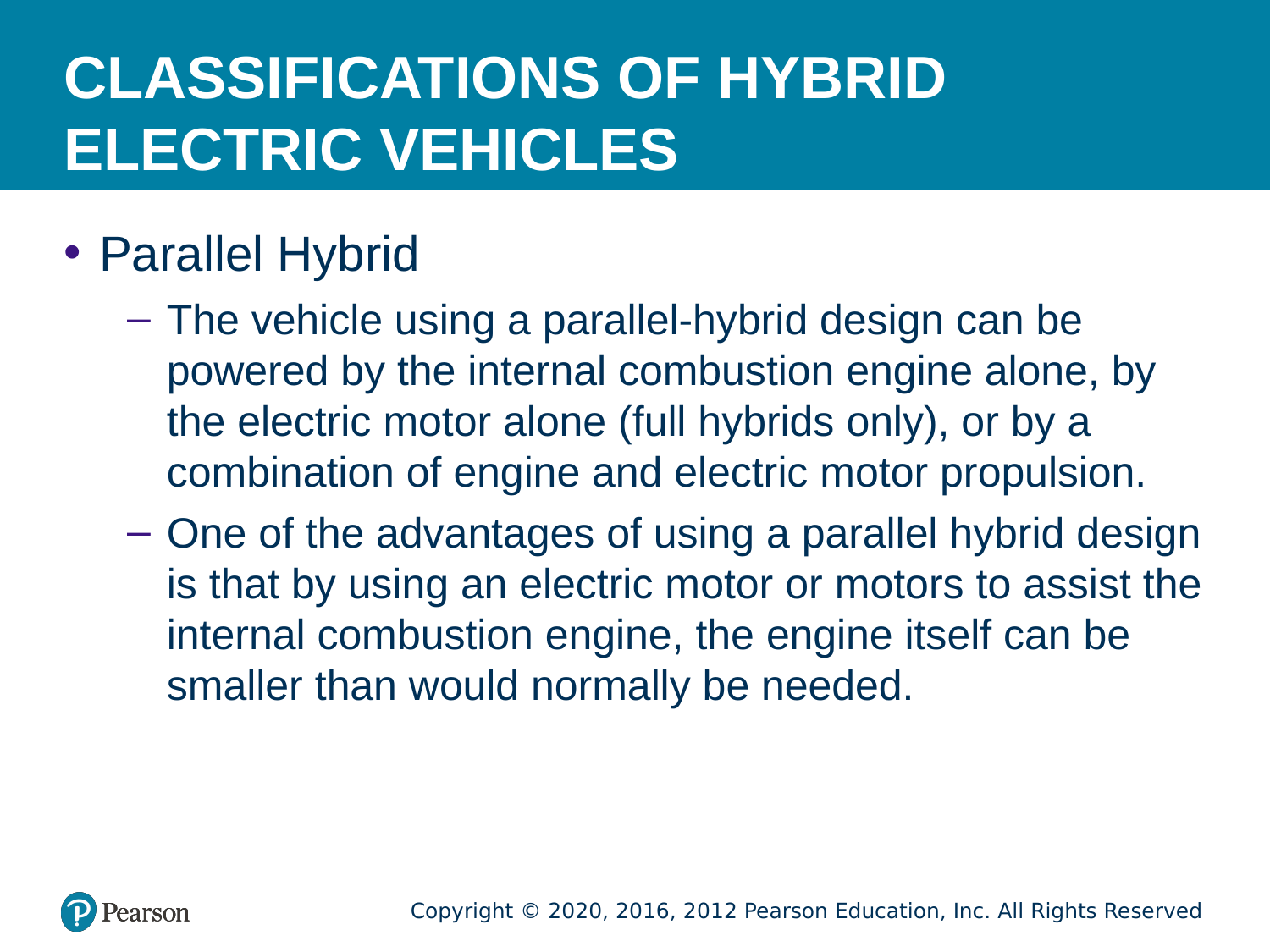

# CLASSIFICATIONS OF HYBRID ELECTRIC VEHICLES
Parallel Hybrid
The vehicle using a parallel-hybrid design can be powered by the internal combustion engine alone, by the electric motor alone (full hybrids only), or by a combination of engine and electric motor propulsion.
One of the advantages of using a parallel hybrid design is that by using an electric motor or motors to assist the internal combustion engine, the engine itself can be smaller than would normally be needed.